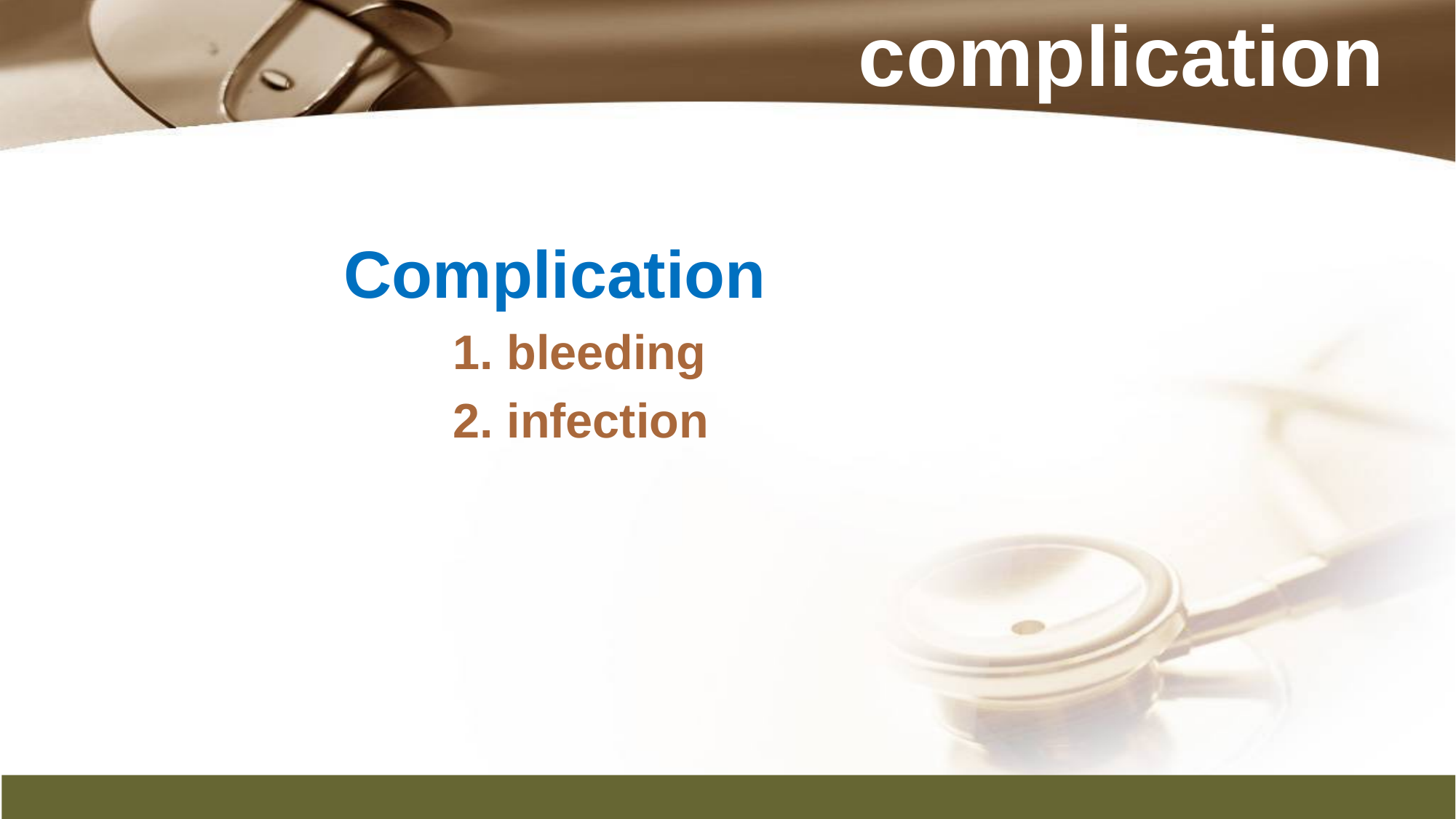

# complication
Complication
	1. bleeding
	2. infection